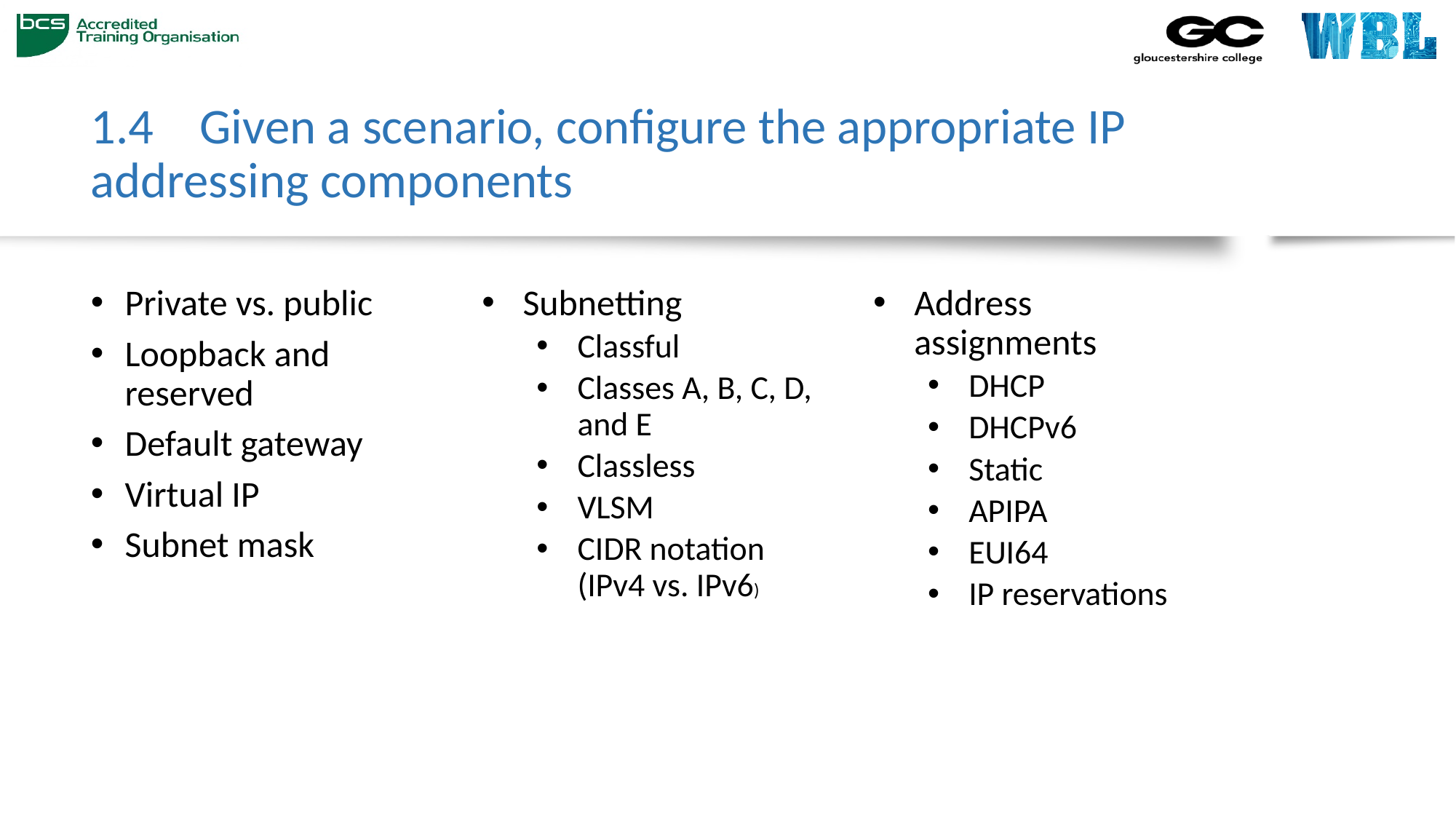

# 1.4 	Given a scenario, configure the appropriate IP addressing components
Private vs. public
Loopback and reserved
Default gateway
Virtual IP
Subnet mask
Subnetting
Classful
Classes A, B, C, D, and E
Classless
VLSM
CIDR notation (IPv4 vs. IPv6)
Address assignments
DHCP
DHCPv6
Static
APIPA
EUI64
IP reservations